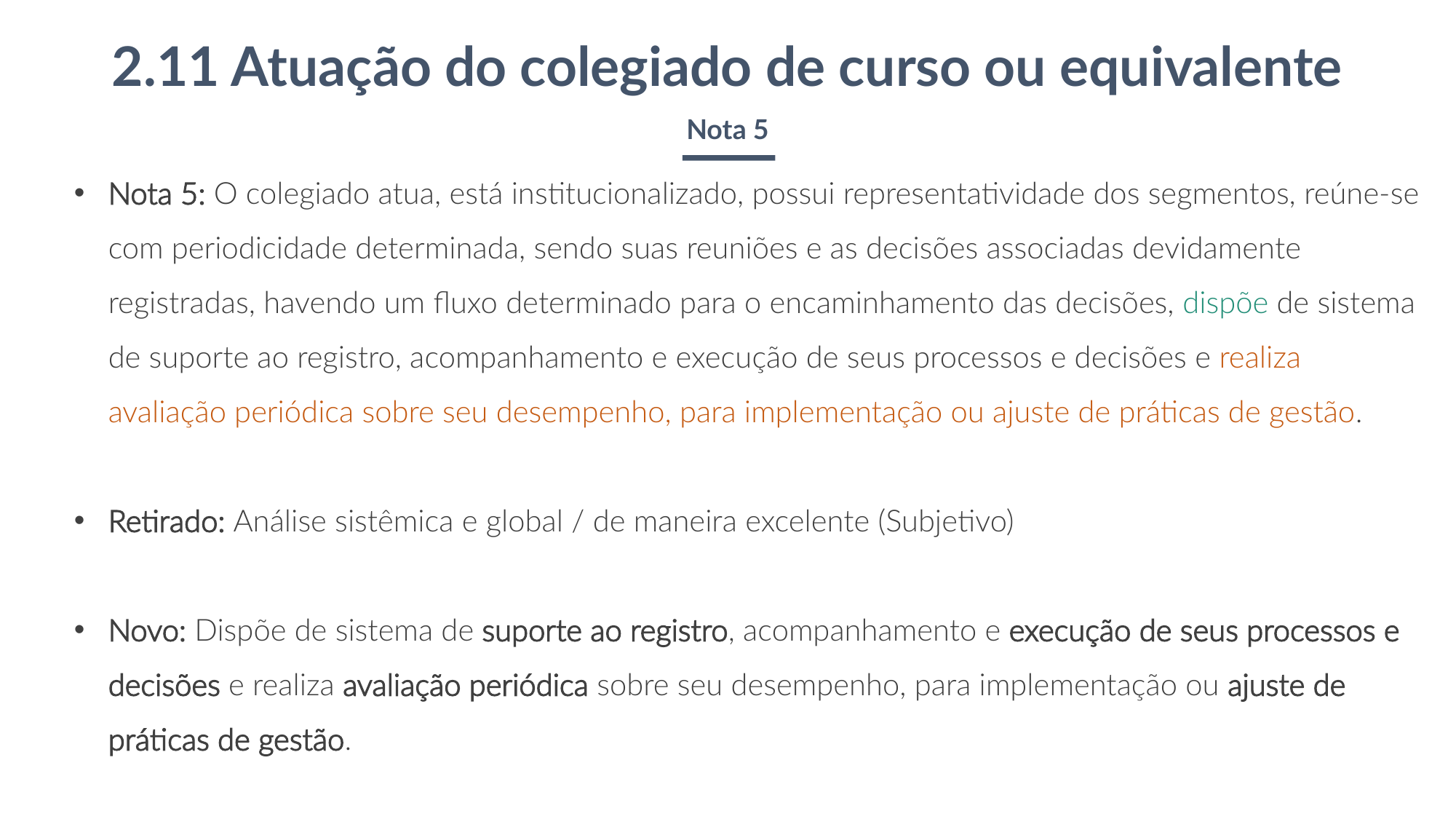

2.11 Atuação do colegiado de curso ou equivalente
Nota 5
Nota 5: O colegiado atua, está institucionalizado, possui representatividade dos segmentos, reúne-se com periodicidade determinada, sendo suas reuniões e as decisões associadas devidamente registradas, havendo um fluxo determinado para o encaminhamento das decisões, dispõe de sistema de suporte ao registro, acompanhamento e execução de seus processos e decisões e realiza avaliação periódica sobre seu desempenho, para implementação ou ajuste de práticas de gestão.

Retirado: Análise sistêmica e global / de maneira excelente (Subjetivo)

Novo: Dispõe de sistema de suporte ao registro, acompanhamento e execução de seus processos e decisões e realiza avaliação periódica sobre seu desempenho, para implementação ou ajuste de práticas de gestão.